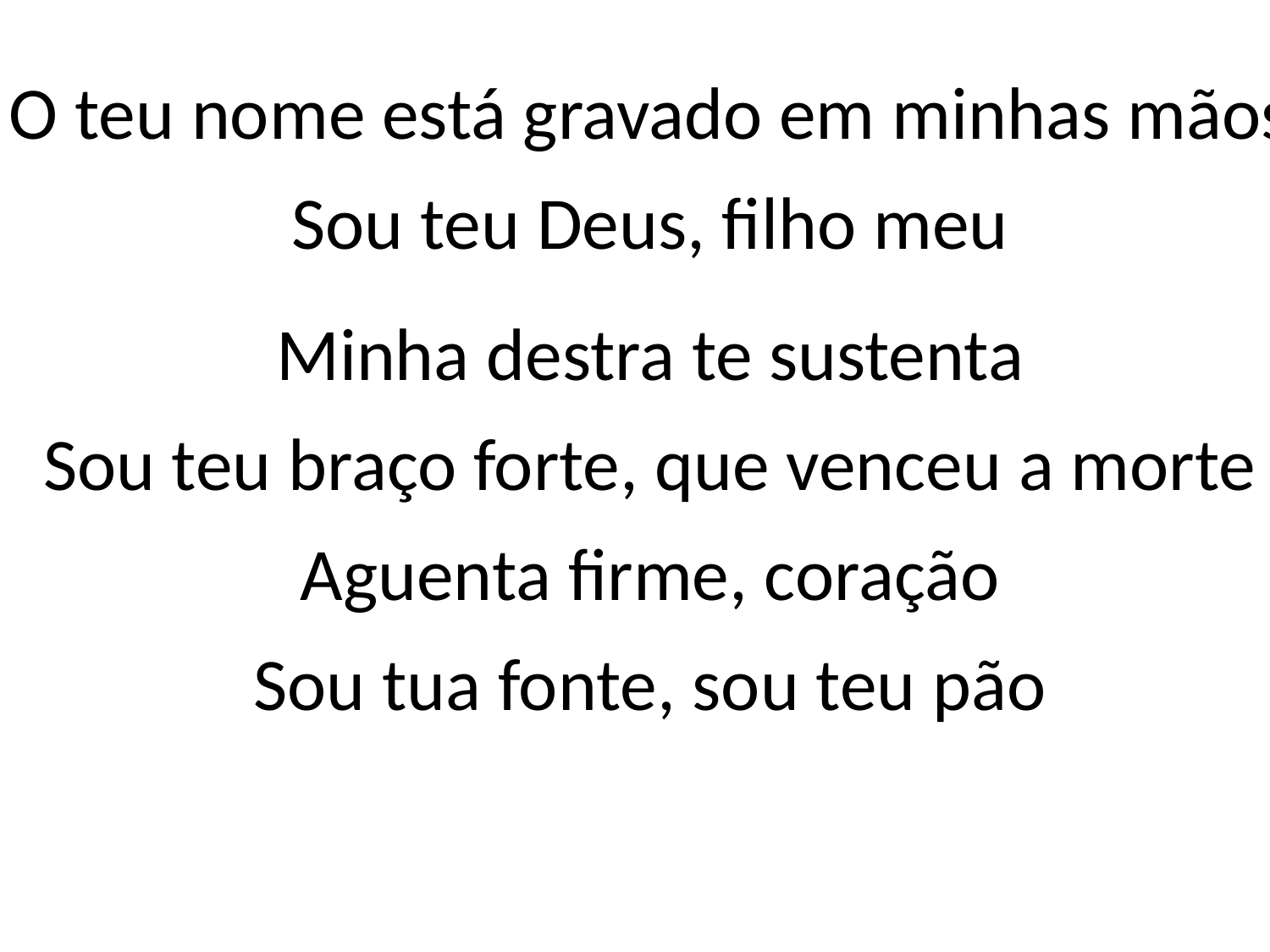

O teu nome está gravado em minhas mãos

Sou teu Deus, filho meu

Minha destra te sustenta

Sou teu braço forte, que venceu a morte

Aguenta firme, coração

Sou tua fonte, sou teu pão
#